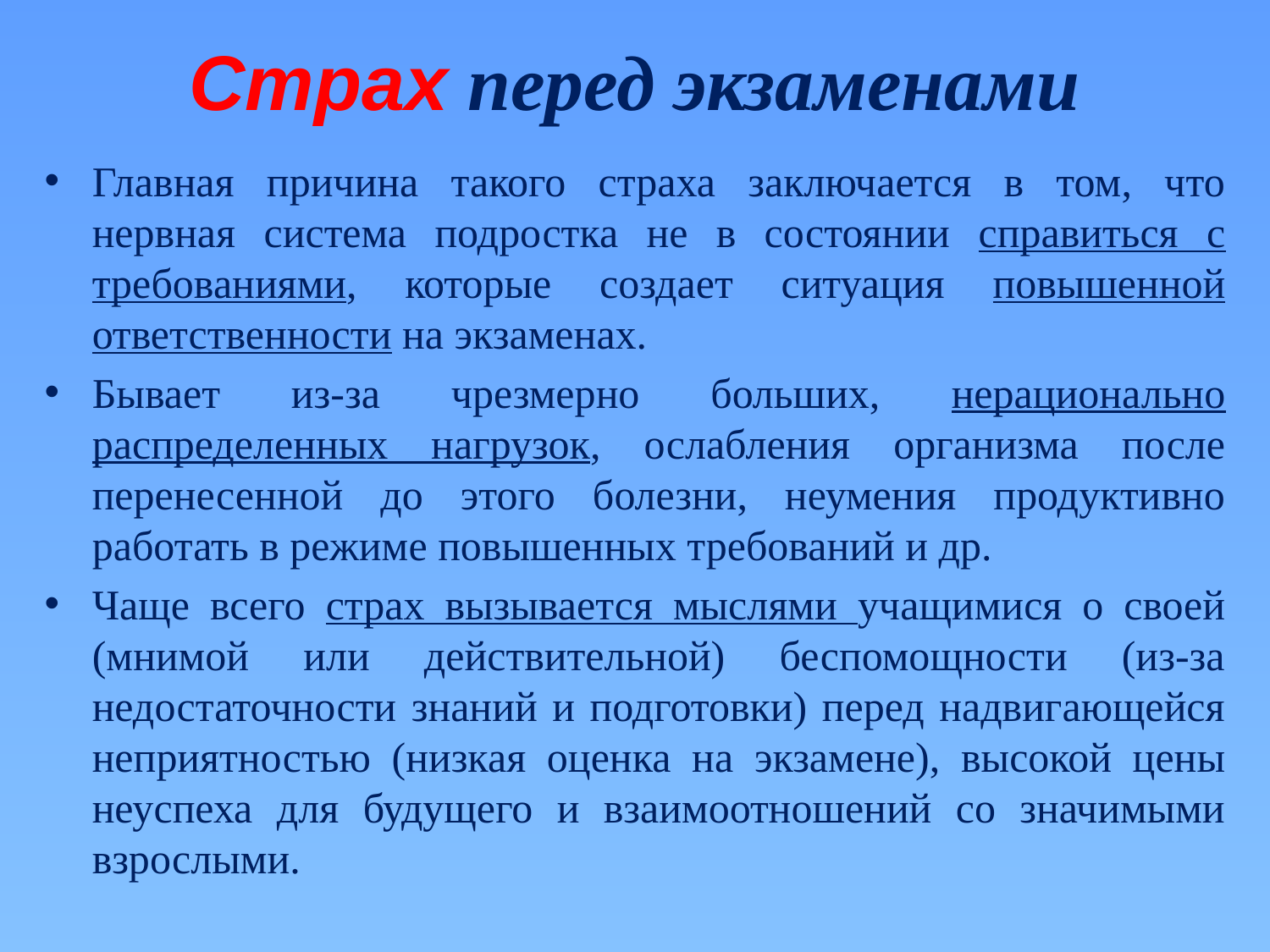

# Страх перед экзаменами
Главная причина такого страха заключается в том, что нервная система подростка не в состоянии справиться с требованиями, которые создает ситуация повышенной ответственности на экзаменах.
Бывает из-за чрезмерно больших, нерационально распределенных нагрузок, ослабления организма после перенесенной до этого болезни, неумения продуктивно работать в режиме повышенных требований и др.
Чаще всего страх вызывается мыслями учащимися о своей (мнимой или действительной) беспомощности (из-за недостаточности знаний и подготовки) перед надвигающейся неприятностью (низкая оценка на экзамене), высокой цены неуспеха для будущего и взаимоотношений со значимыми взрослыми.